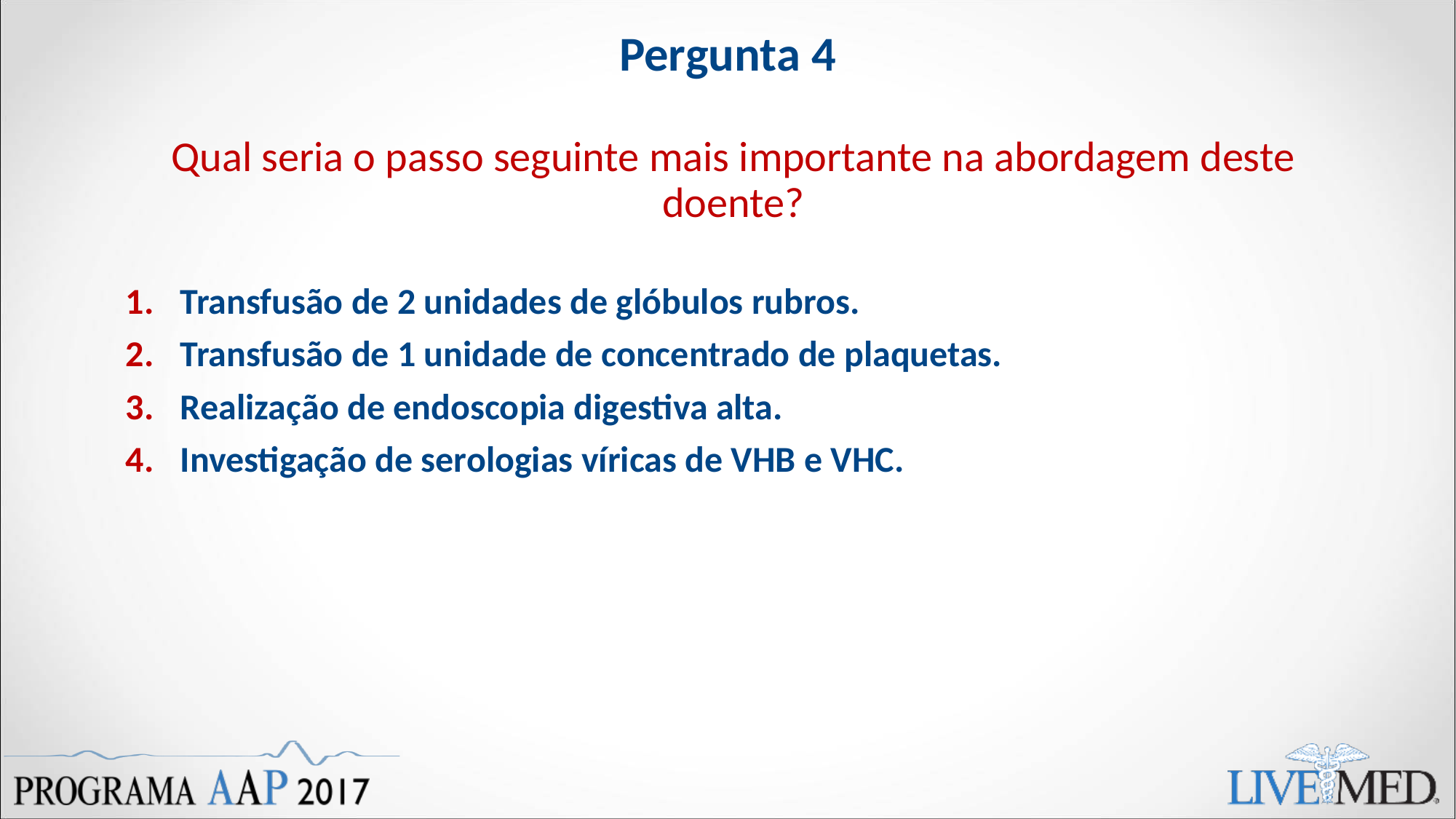

# Pergunta 4
Qual seria o passo seguinte mais importante na abordagem deste doente?
Transfusão de 2 unidades de glóbulos rubros.
Transfusão de 1 unidade de concentrado de plaquetas.
Realização de endoscopia digestiva alta.
Investigação de serologias víricas de VHB e VHC.